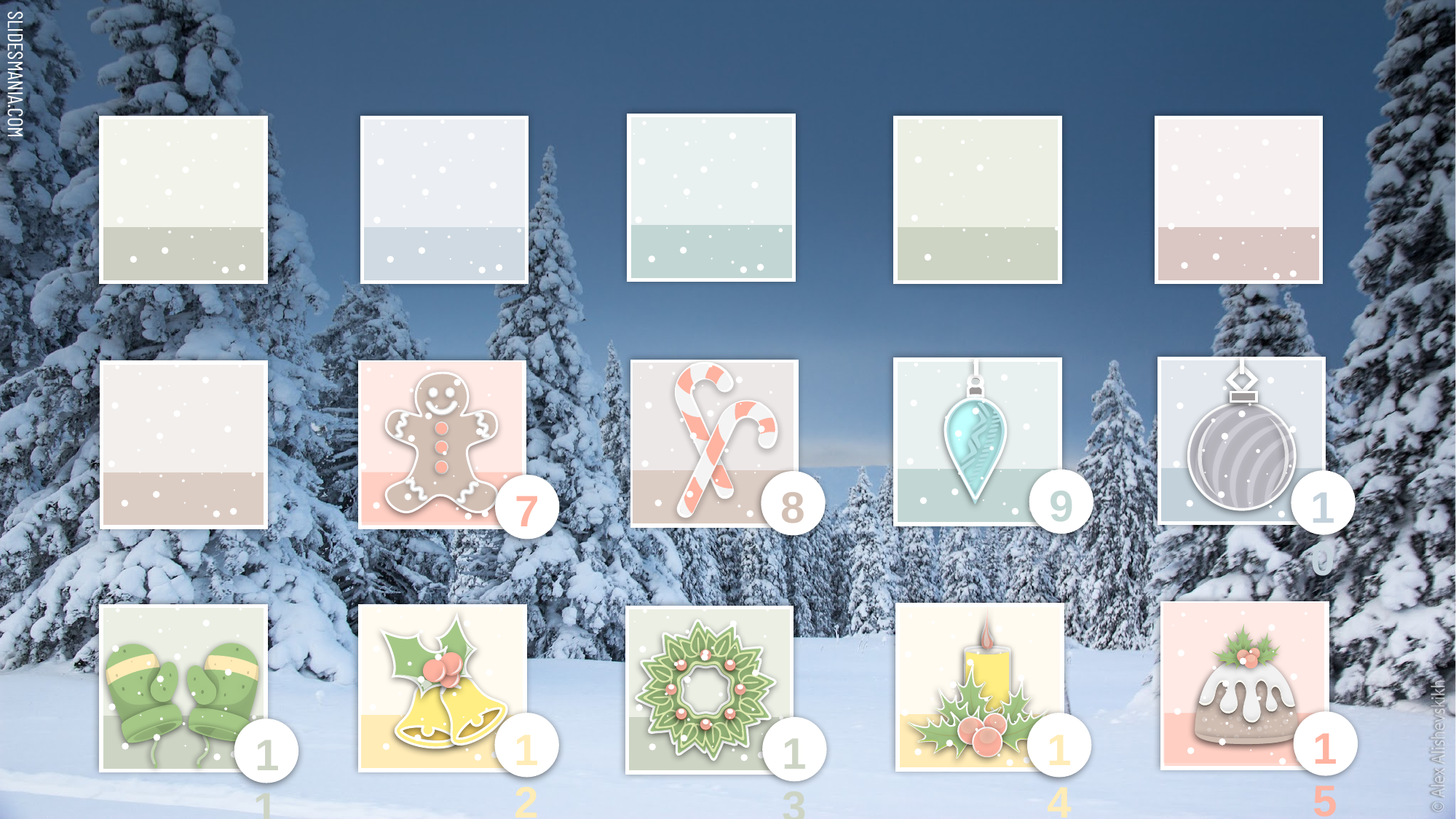

8

10

9

7

14

15

12

11

13